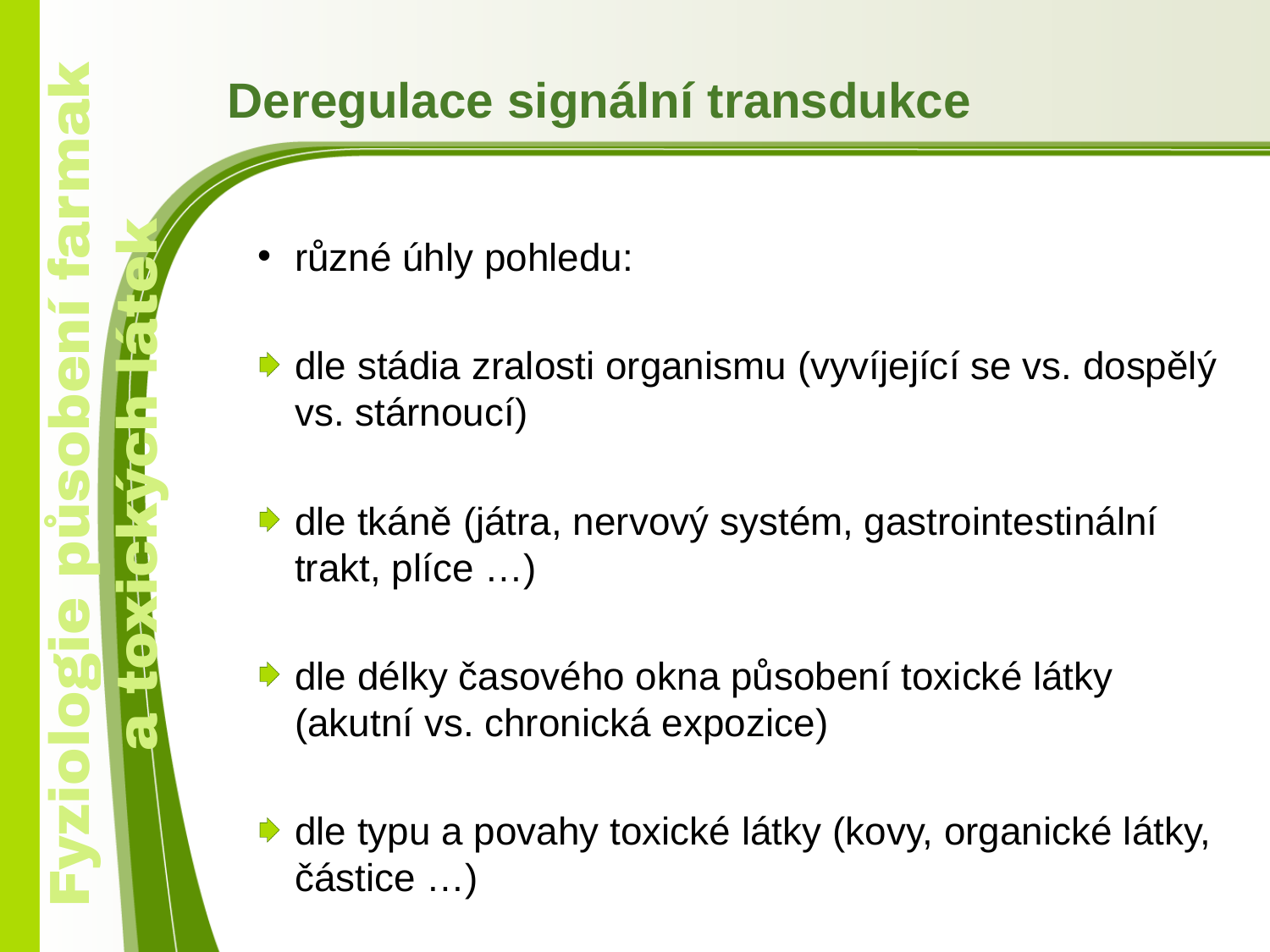

# Deregulace signální transdukce
různé úhly pohledu:

dle stádia zralosti organismu (vyvíjející se vs. dospělý vs. stárnoucí)

dle tkáně (játra, nervový systém, gastrointestinální trakt, plíce …)

dle délky časového okna působení toxické látky (akutní vs. chronická expozice)

dle typu a povahy toxické látky (kovy, organické látky, částice …)